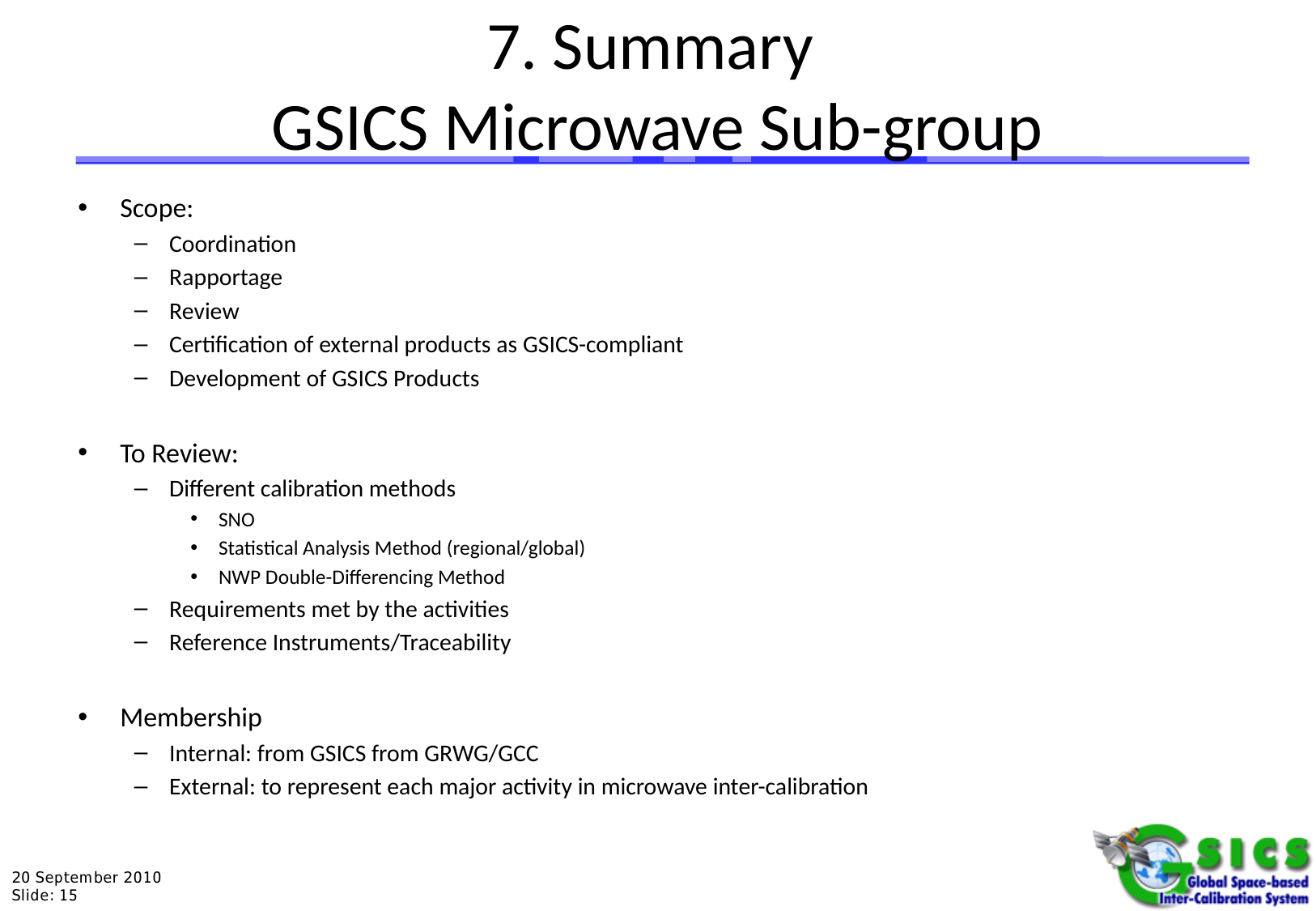

# 7. Summary GSICS Microwave Sub-group
Scope:
Coordination
Rapportage
Review
Certification of external products as GSICS-compliant
Development of GSICS Products

To Review:
Different calibration methods
SNO
Statistical Analysis Method (regional/global)
NWP Double-Differencing Method
Requirements met by the activities
Reference Instruments/Traceability

Membership
Internal: from GSICS from GRWG/GCC
External: to represent each major activity in microwave inter-calibration